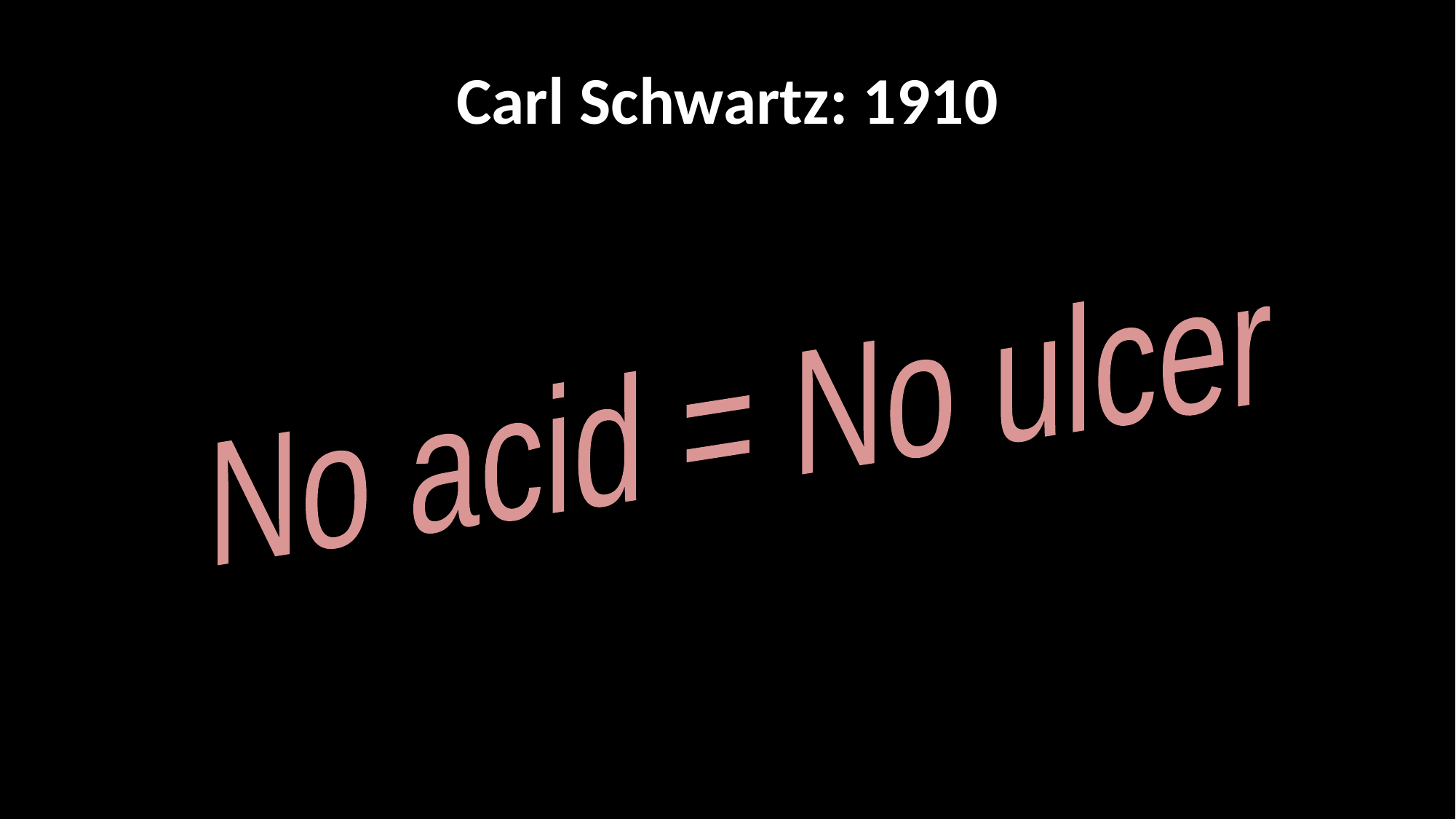

# Carl Schwartz: 1910
No acid = No ulcer